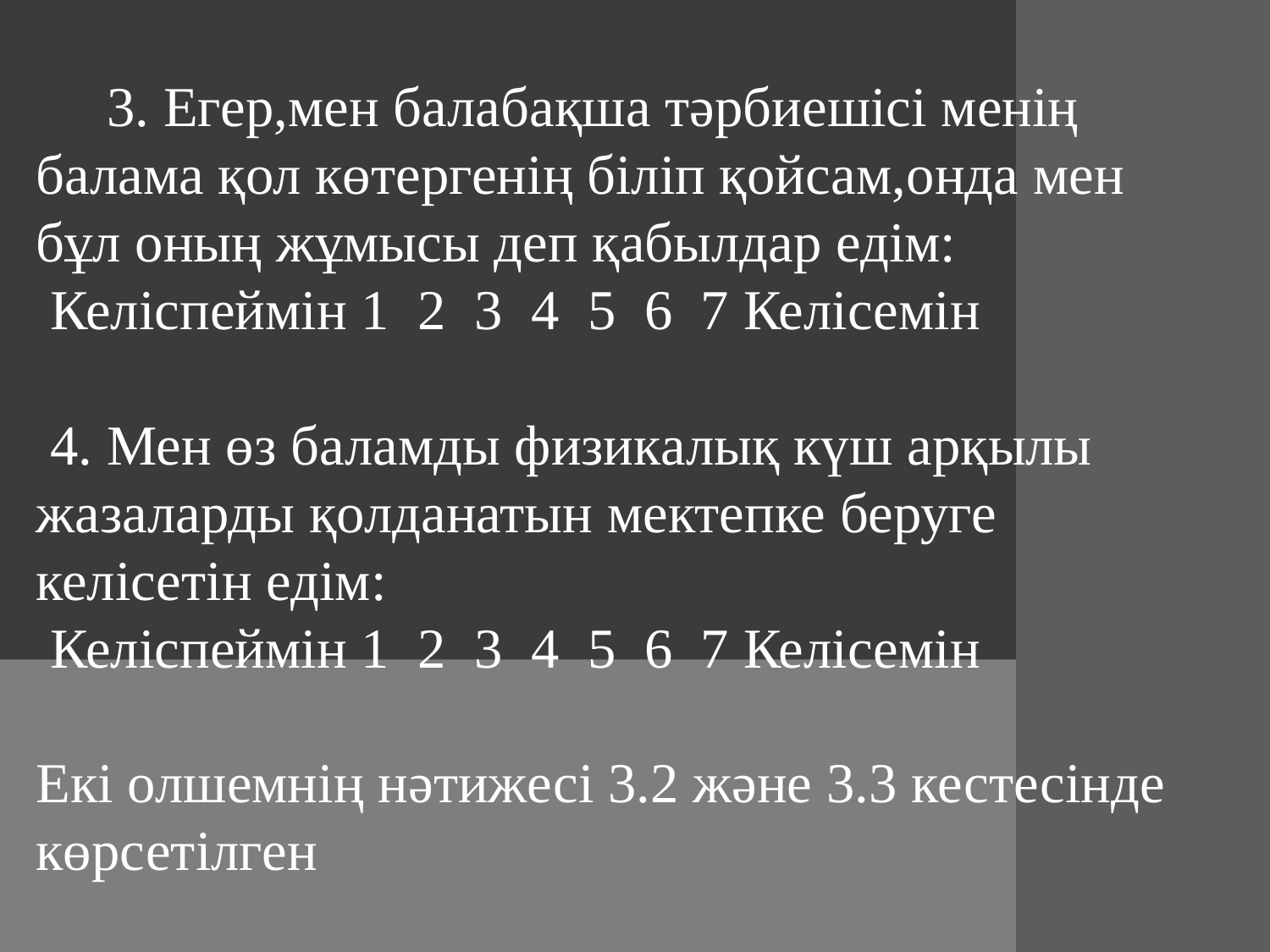

3. Егер,мен балабақша тәрбиешісі менің  балама қол көтергенің біліп қойсам,онда мен бұл оның жұмысы деп қабылдар едім:
 Келіспеймін 1  2  3  4  5  6  7 Келісемін

 4. Мен өз баламды физикалық күш арқылы жазаларды қолданатын мектепке беруге келісетін едім:
 Келіспеймін 1  2  3  4  5  6  7 Келісемін

Екі олшемнің нәтижесі 3.2 және 3.3 кестесінде көрсетілген